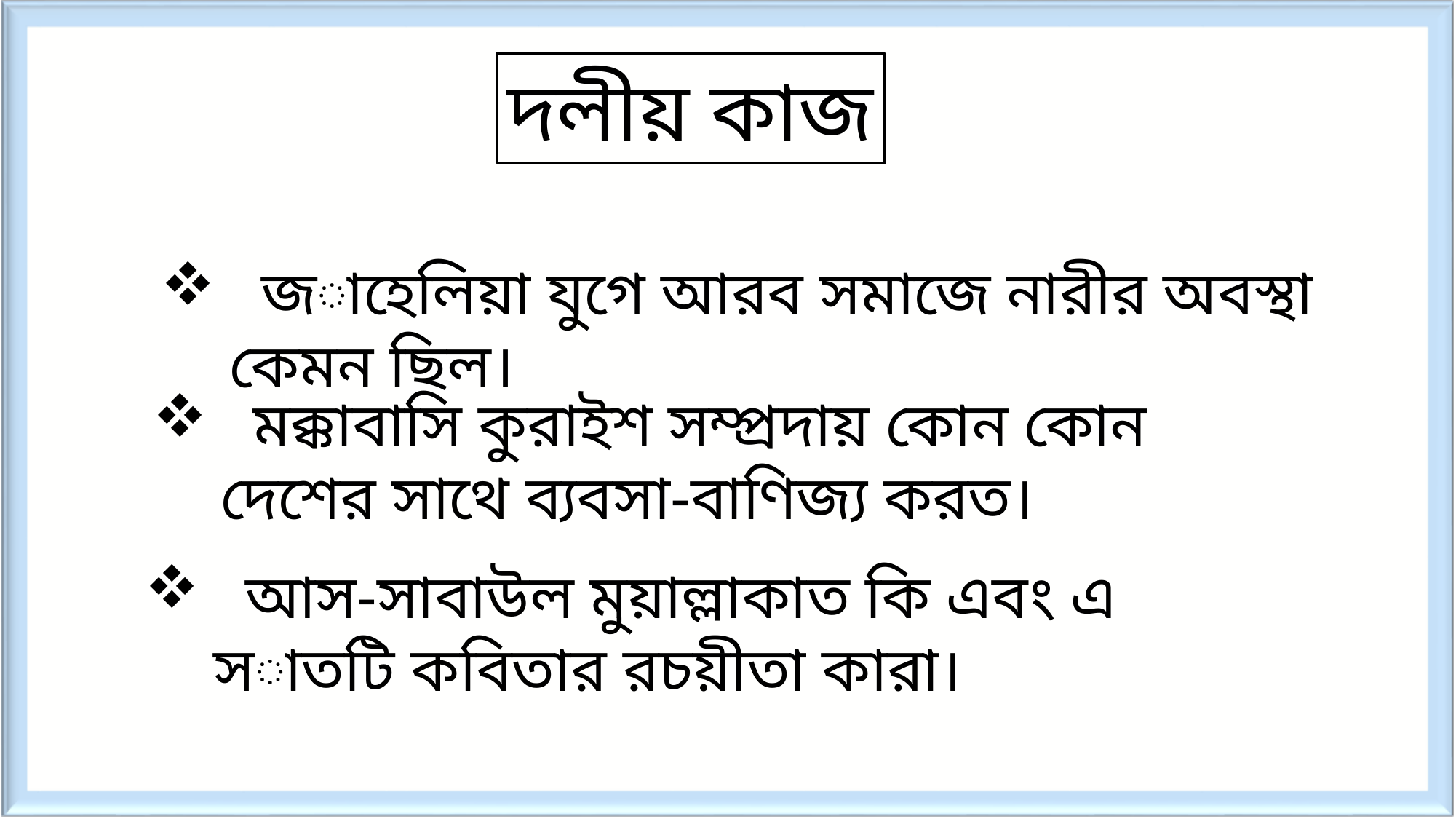

দলীয় কাজ
  জাহেলিয়া যুগে আরব সমাজে নারীর অবস্থা কেমন ছিল।
  মক্কাবাসি কুরাইশ সম্প্রদায় কোন কোন দেশের সাথে ব্যবসা-বাণিজ্য করত।
  আস-সাবাউল মুয়াল্লাকাত কি এবং এ সাতটি কবিতার রচয়ীতা কারা।